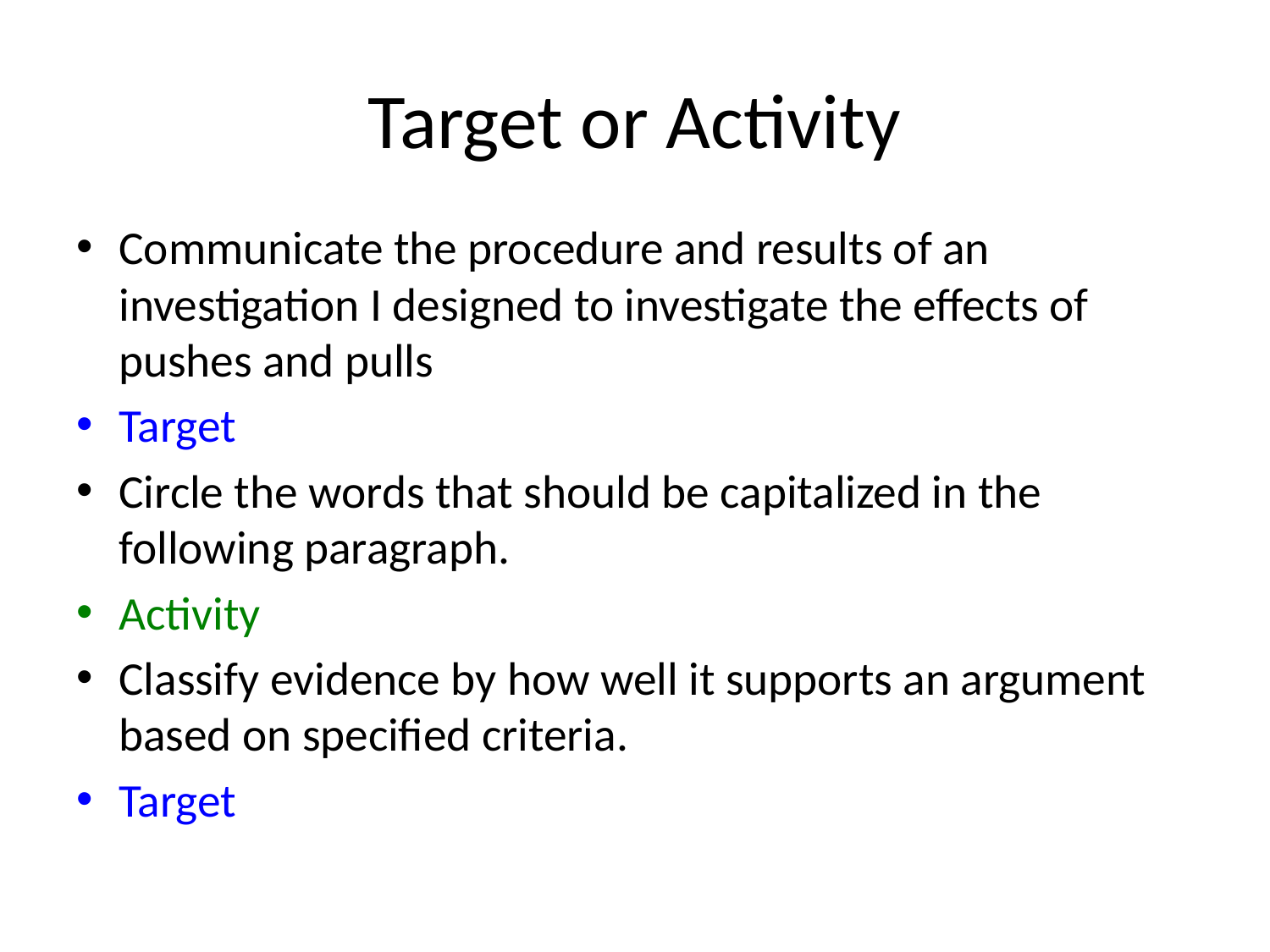

# Target or Activity
Communicate the procedure and results of an investigation I designed to investigate the effects of pushes and pulls
Target
Circle the words that should be capitalized in the following paragraph.
Activity
Classify evidence by how well it supports an argument based on specified criteria.
Target